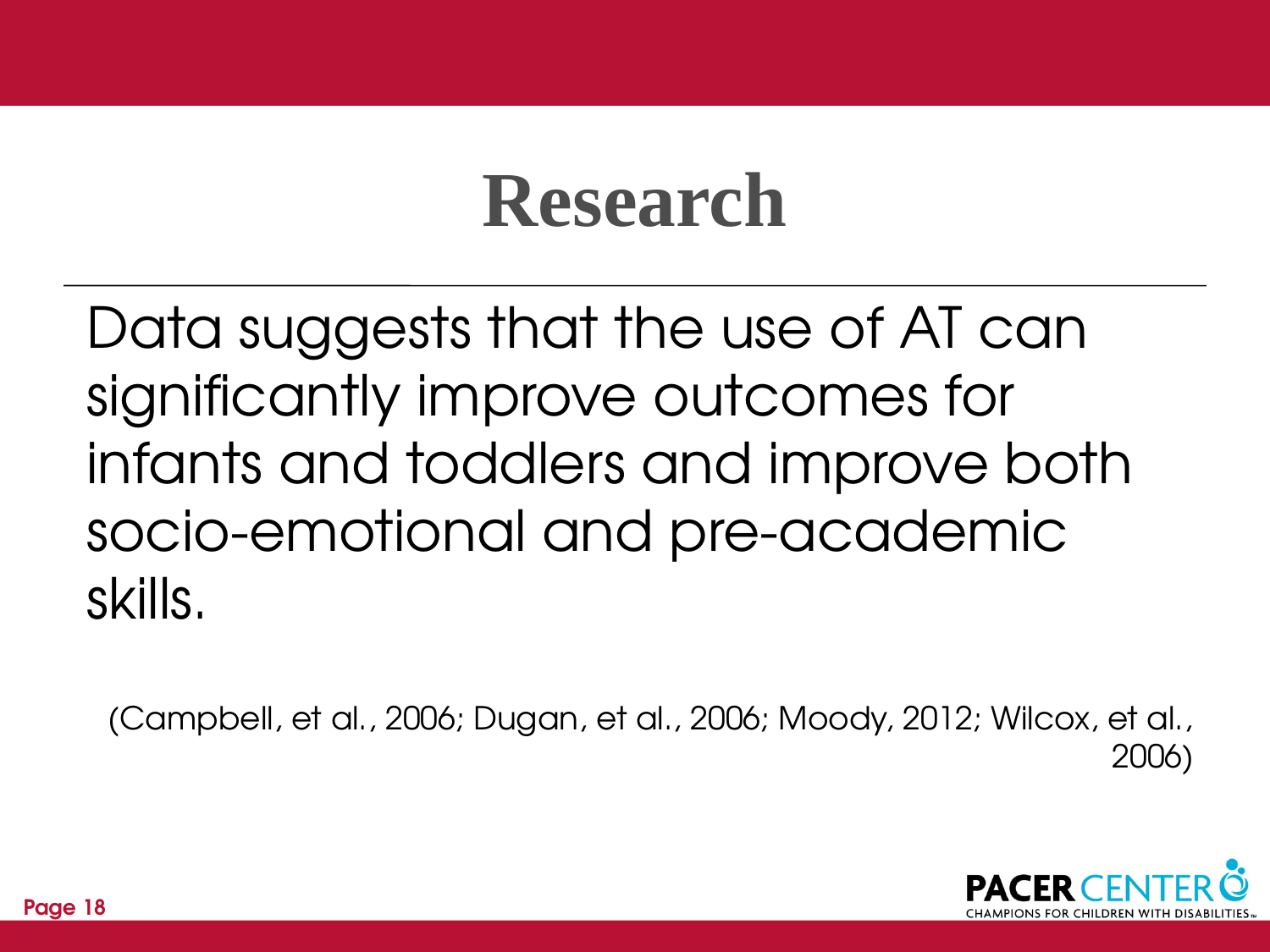

# Research
Data suggests that the use of AT can significantly improve outcomes for infants and toddlers and improve both socio-emotional and pre-academic skills.

(Campbell, et al., 2006; Dugan, et al., 2006; Moody, 2012; Wilcox, et al., 2006)
Page 18